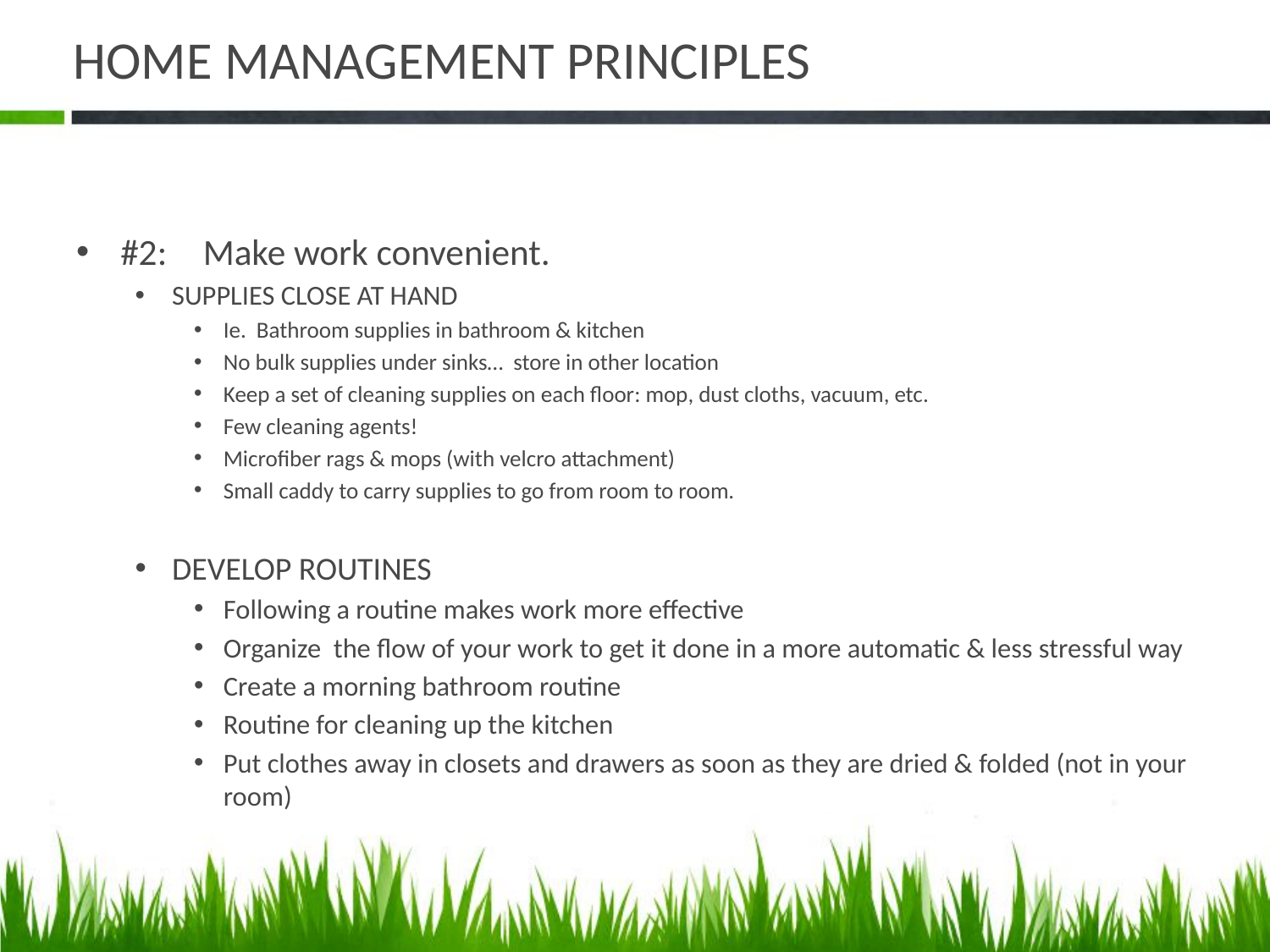

# HOME MANAGEMENT PRINCIPLES
#2:		Make work convenient.
SUPPLIES CLOSE AT HAND
Ie.  Bathroom supplies in bathroom & kitchen
No bulk supplies under sinks…  store in other location
Keep a set of cleaning supplies on each floor: mop, dust cloths, vacuum, etc.
Few cleaning agents!
Microfiber rags & mops (with velcro attachment)
Small caddy to carry supplies to go from room to room.

DEVELOP ROUTINES
Following a routine makes work more effective
Organize  the flow of your work to get it done in a more automatic & less stressful way
Create a morning bathroom routine
Routine for cleaning up the kitchen
Put clothes away in closets and drawers as soon as they are dried & folded (not in your room)